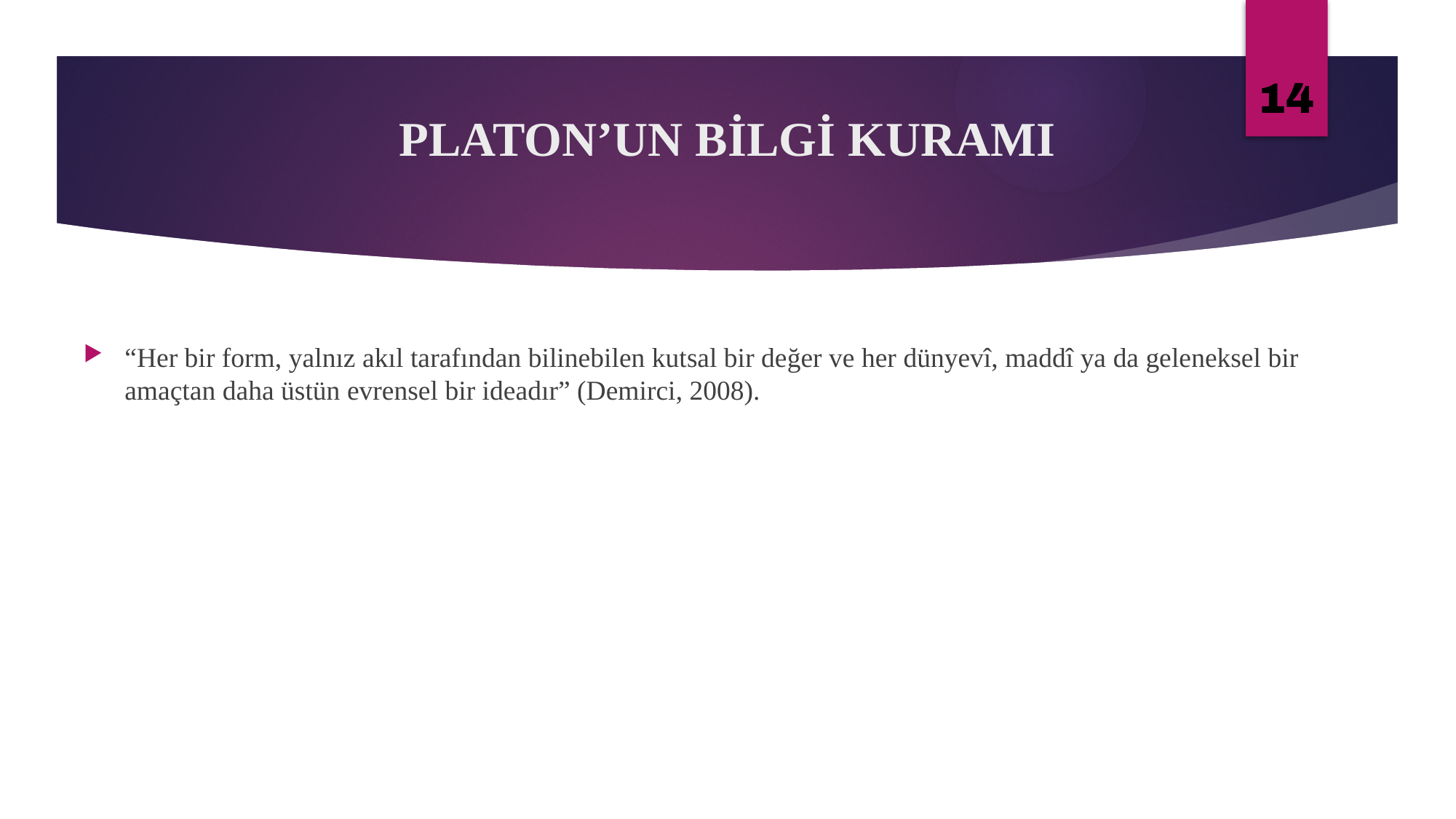

14
# PLATON’UN BİLGİ KURAMI
“Her bir form, yalnız akıl tarafından bilinebilen kutsal bir değer ve her dünyevî, maddî ya da geleneksel bir amaçtan daha üstün evrensel bir ideadır” (Demirci, 2008).